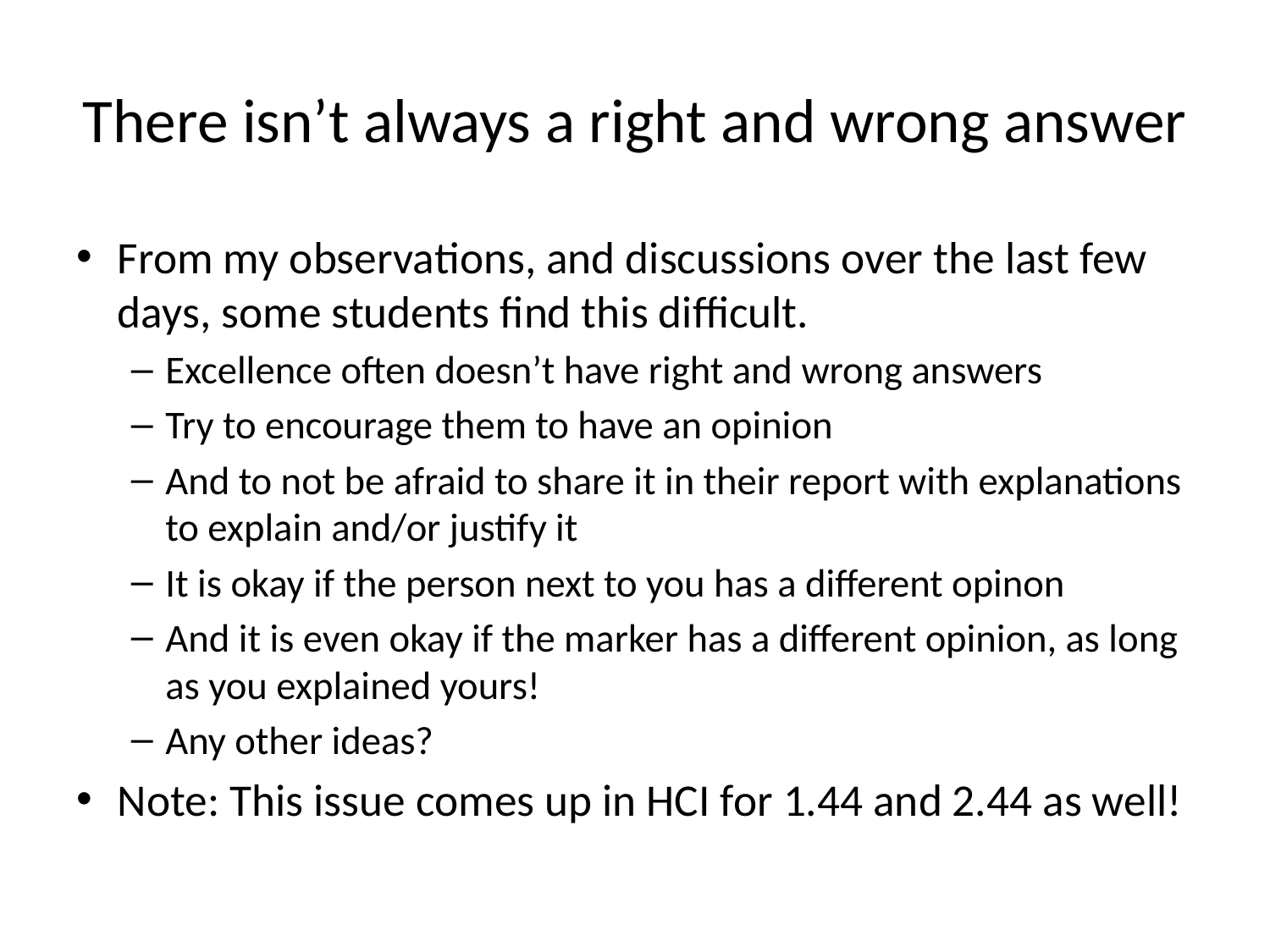

# There isn’t always a right and wrong answer
From my observations, and discussions over the last few days, some students find this difficult.
Excellence often doesn’t have right and wrong answers
Try to encourage them to have an opinion
And to not be afraid to share it in their report with explanations to explain and/or justify it
It is okay if the person next to you has a different opinon
And it is even okay if the marker has a different opinion, as long as you explained yours!
Any other ideas?
Note: This issue comes up in HCI for 1.44 and 2.44 as well!